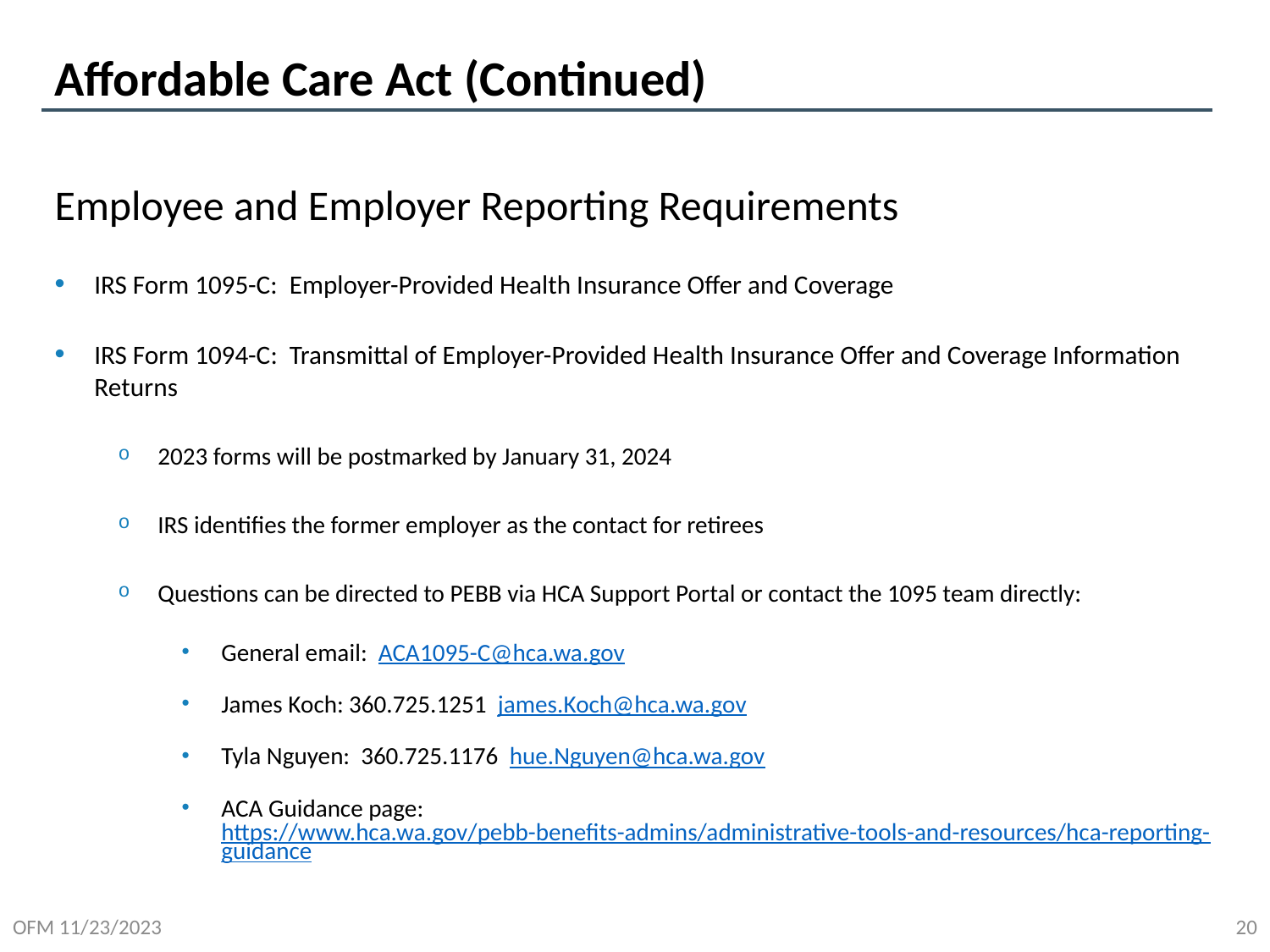

# Affordable Care Act (Continued)
Employee and Employer Reporting Requirements
IRS Form 1095-C:  Employer-Provided Health Insurance Offer and Coverage
IRS Form 1094-C:  Transmittal of Employer-Provided Health Insurance Offer and Coverage Information Returns
2023 forms will be postmarked by January 31, 2024
IRS identifies the former employer as the contact for retirees
Questions can be directed to PEBB via HCA Support Portal or contact the 1095 team directly:
General email:  ACA1095-C@hca.wa.gov
James Koch: 360.725.1251  james.Koch@hca.wa.gov
Tyla Nguyen:  360.725.1176  hue.Nguyen@hca.wa.gov
ACA Guidance page:  https://www.hca.wa.gov/pebb-benefits-admins/administrative-tools-and-resources/hca-reporting-guidance

OFM 11/23/2023
20